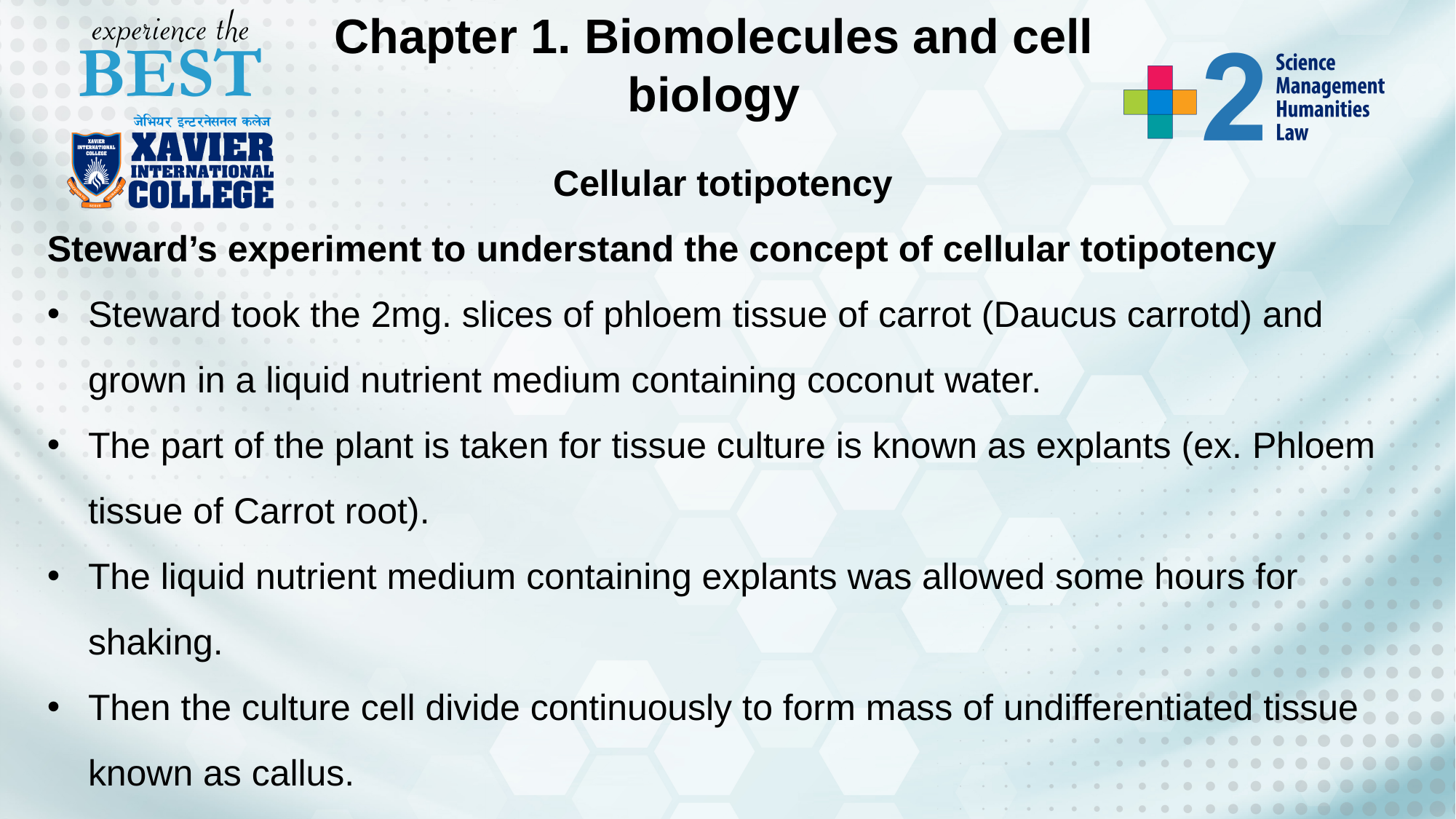

Chapter 1. Biomolecules and cell biology

Cellular totipotency
Steward’s experiment to understand the concept of cellular totipotency
Steward took the 2mg. slices of phloem tissue of carrot (Daucus carrotd) and grown in a liquid nutrient medium containing coconut water.
The part of the plant is taken for tissue culture is known as explants (ex. Phloem tissue of Carrot root).
The liquid nutrient medium containing explants was allowed some hours for shaking.
Then the culture cell divide continuously to form mass of undifferentiated tissue known as callus.